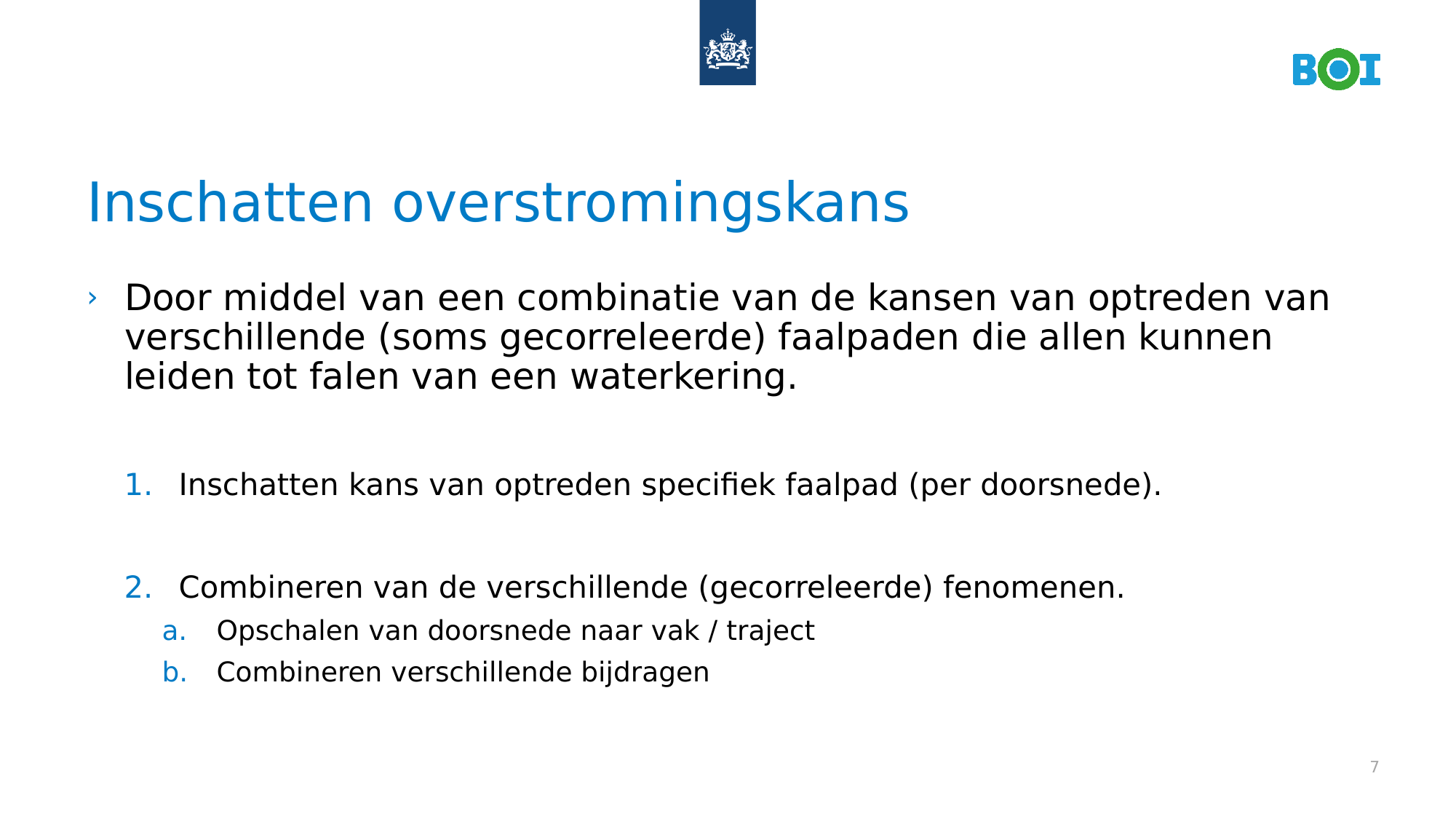

# Inschatten overstromingskans
Door middel van een combinatie van de kansen van optreden van verschillende (soms gecorreleerde) faalpaden die allen kunnen leiden tot falen van een waterkering.

Inschatten kans van optreden specifiek faalpad (per doorsnede).

Combineren van de verschillende (gecorreleerde) fenomenen.
Opschalen van doorsnede naar vak / traject
Combineren verschillende bijdragen

7